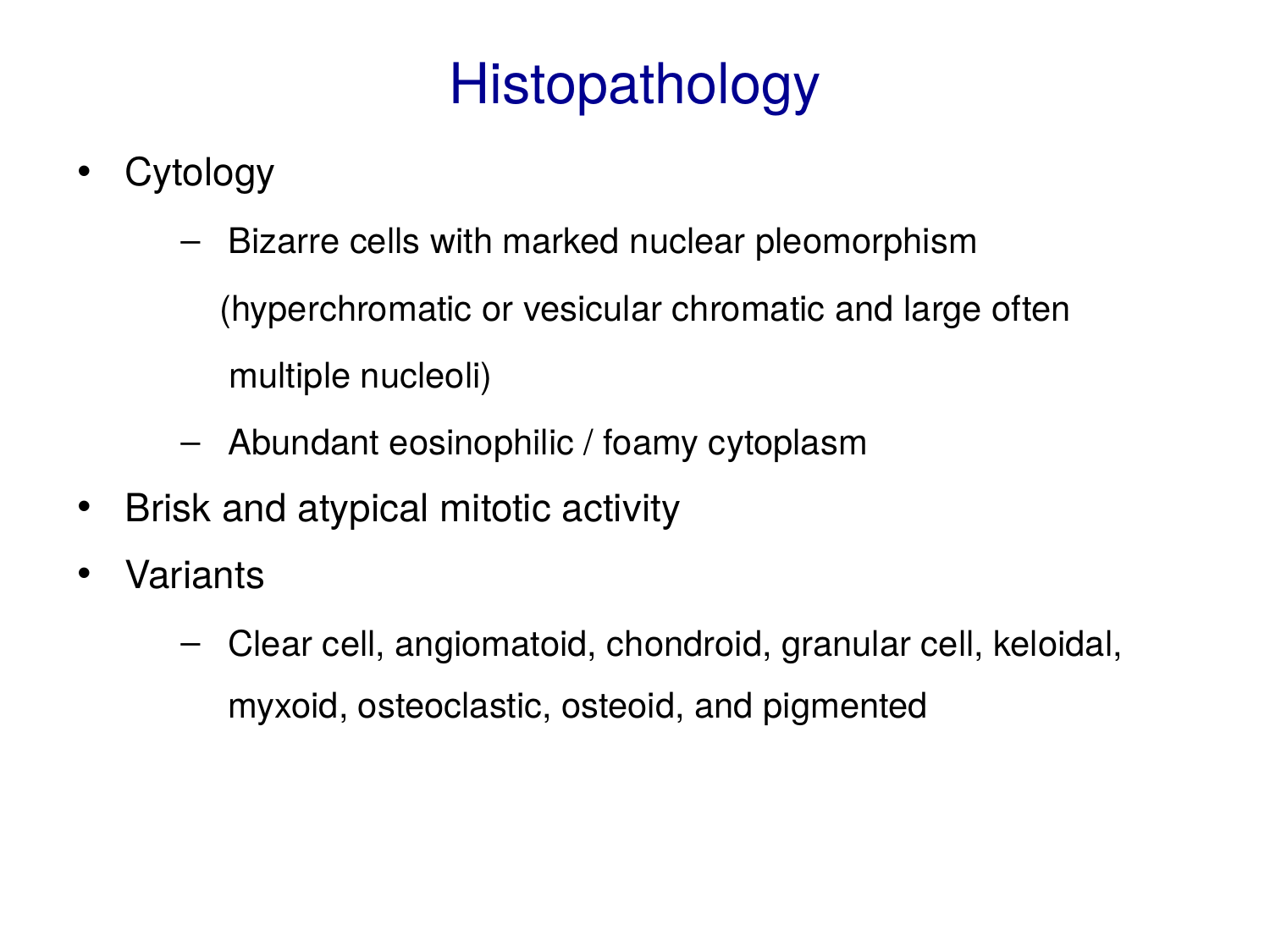

Histopathology
Cytology
Bizarre cells with marked nuclear pleomorphism
    (hyperchromatic or vesicular chromatic and large often
     multiple nucleoli)
Abundant eosinophilic / foamy cytoplasm
Brisk and atypical mitotic activity
Variants
Clear cell, angiomatoid, chondroid, granular cell, keloidal, myxoid, osteoclastic, osteoid, and pigmented